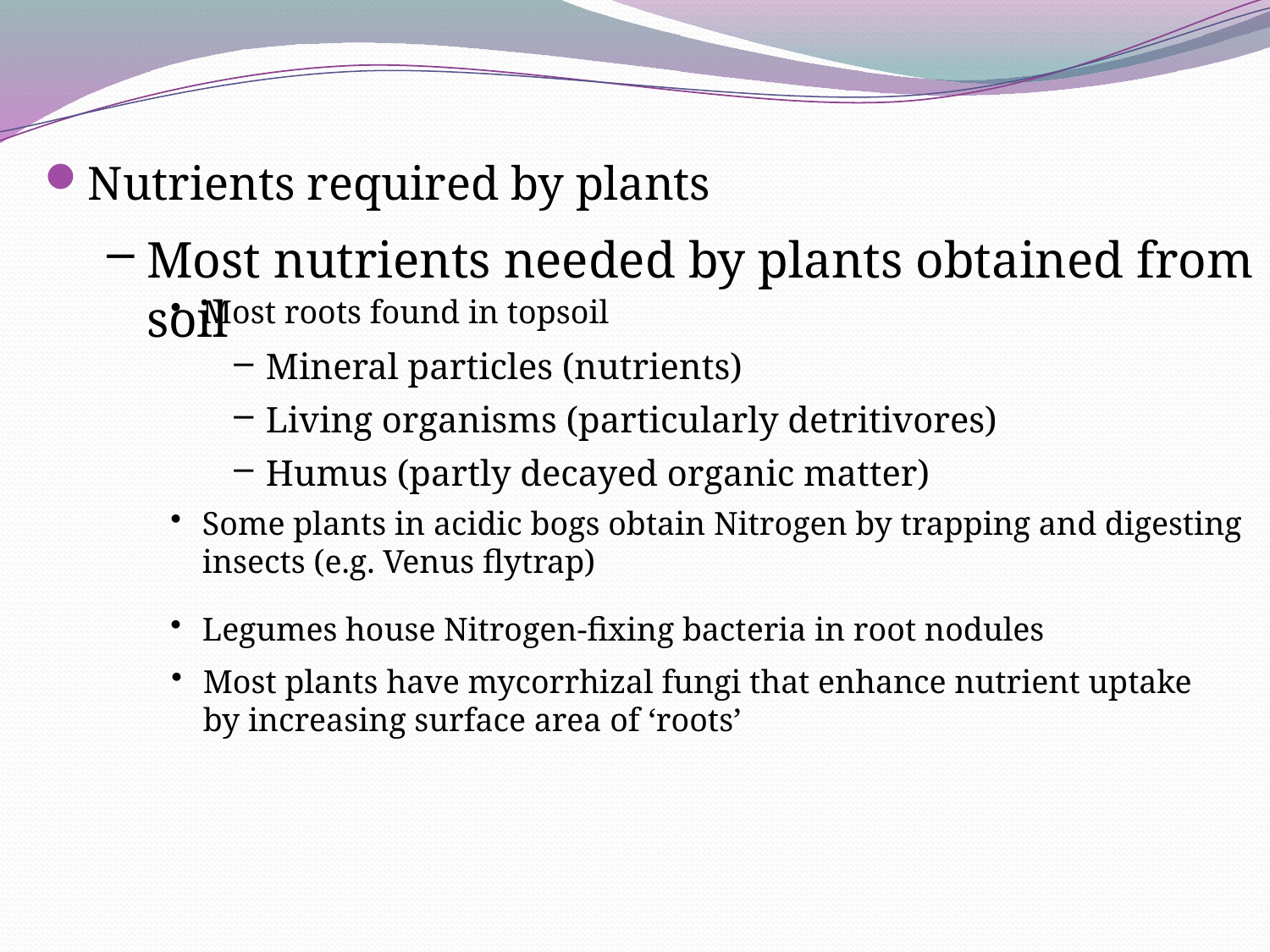

Nutrients required by plants
Most nutrients needed by plants obtained from soil
Most roots found in topsoil
Mineral particles (nutrients)
Living organisms (particularly detritivores)
Humus (partly decayed organic matter)
Some plants in acidic bogs obtain Nitrogen by trapping and digesting insects (e.g. Venus flytrap)
Legumes house Nitrogen-fixing bacteria in root nodules
Most plants have mycorrhizal fungi that enhance nutrient uptake by increasing surface area of ‘roots’